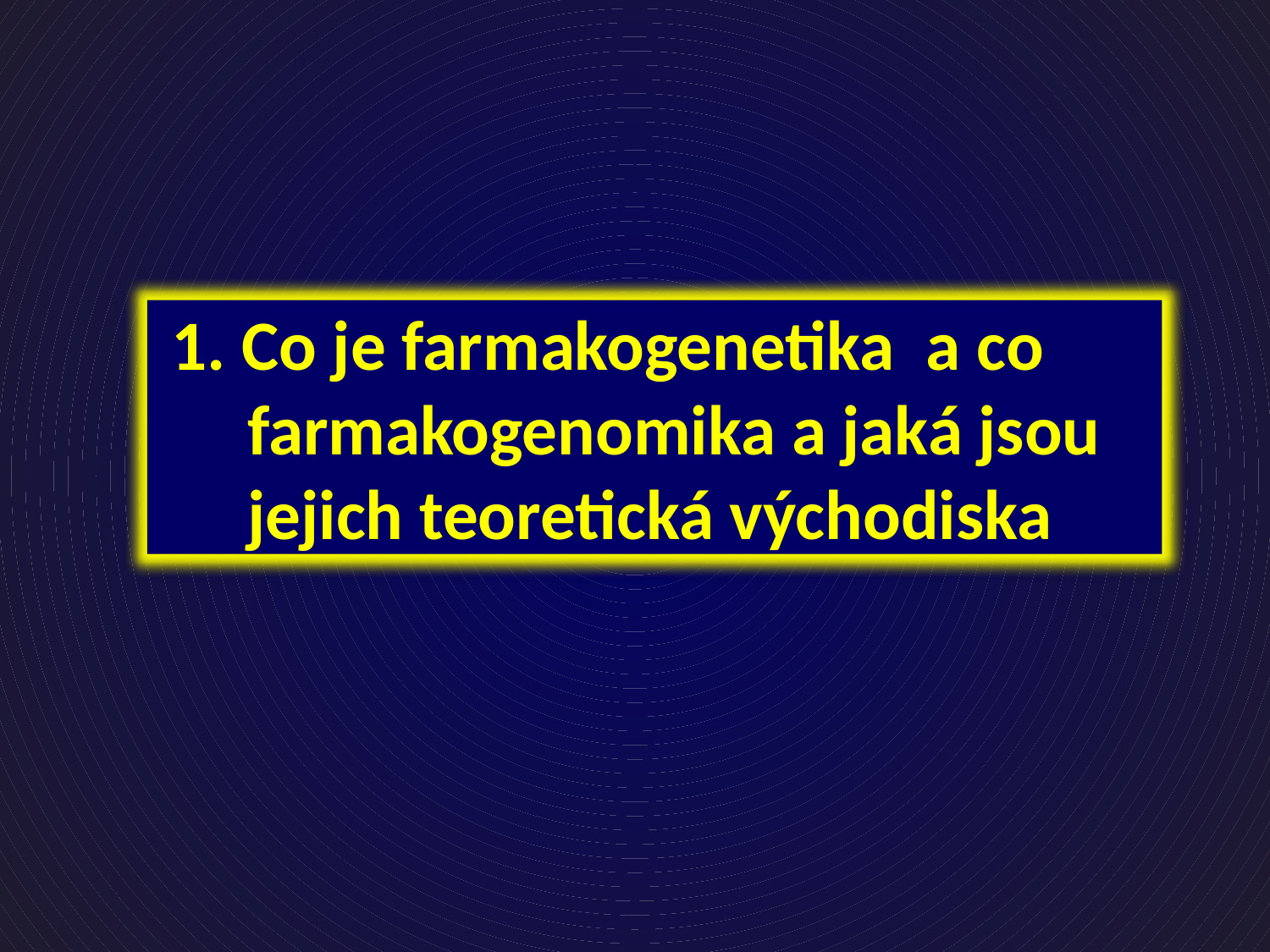

1. Co je farmakogenetika  a co farmakogenomika a jaká jsou jejich teoretická východiska